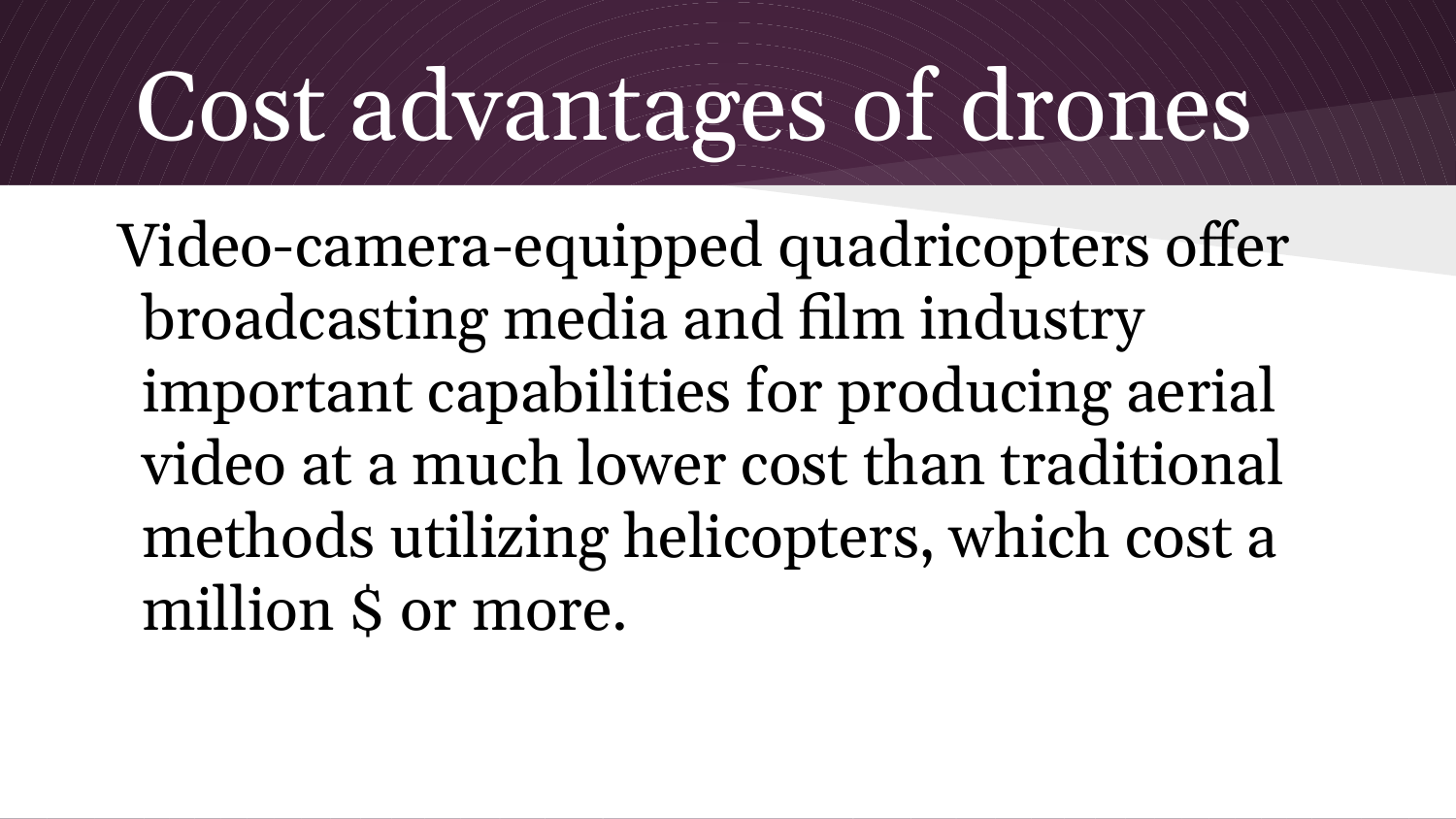

# Cost advantages of drones
Video-camera-equipped quadricopters offer broadcasting media and film industry important capabilities for producing aerial video at a much lower cost than traditional methods utilizing helicopters, which cost a million $ or more.